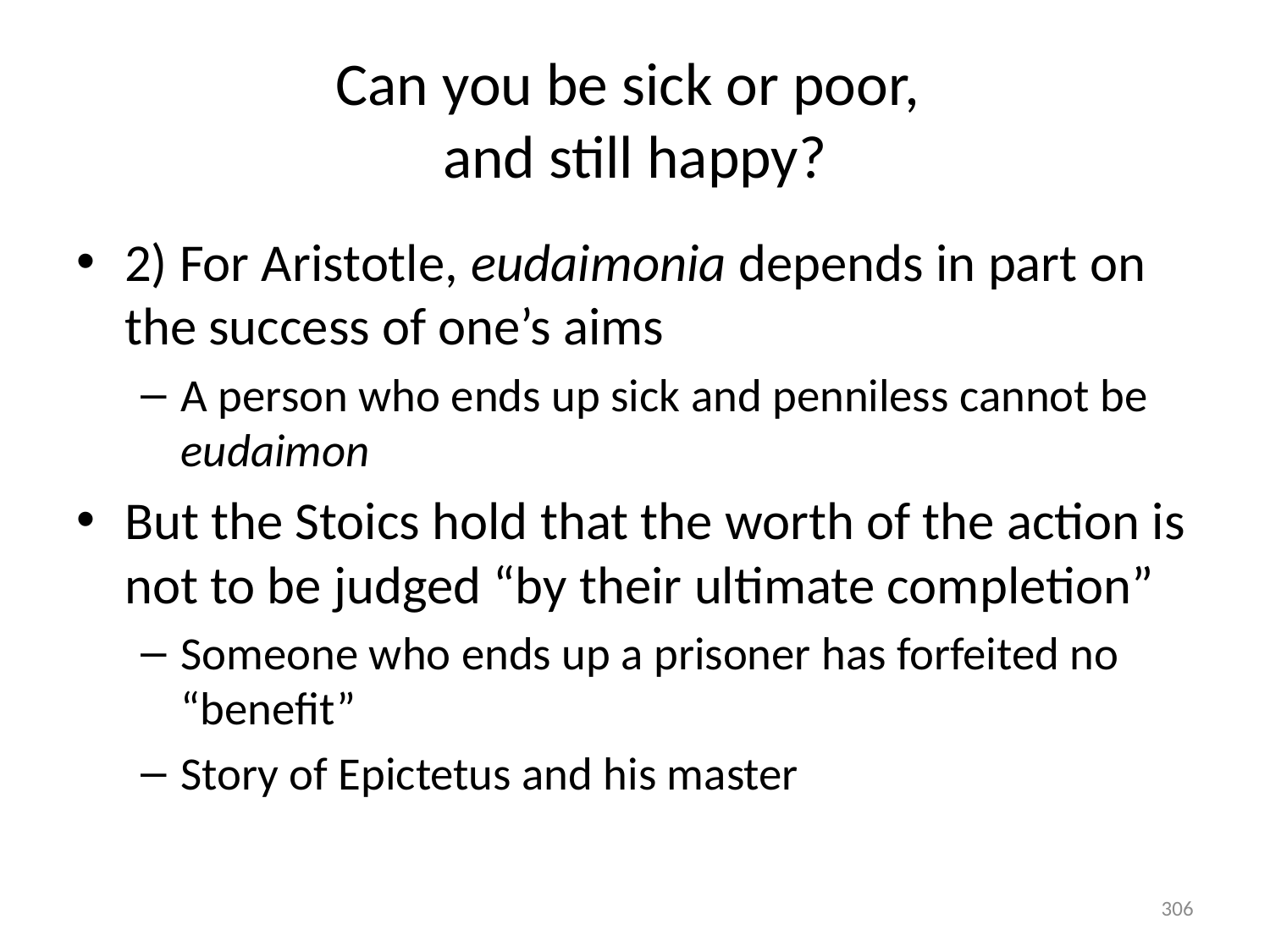

# Can you be sick or poor, and still happy?
2) For Aristotle, eudaimonia depends in part on the success of one’s aims
A person who ends up sick and penniless cannot be eudaimon
But the Stoics hold that the worth of the action is not to be judged “by their ultimate completion”
Someone who ends up a prisoner has forfeited no “benefit”
Story of Epictetus and his master

306